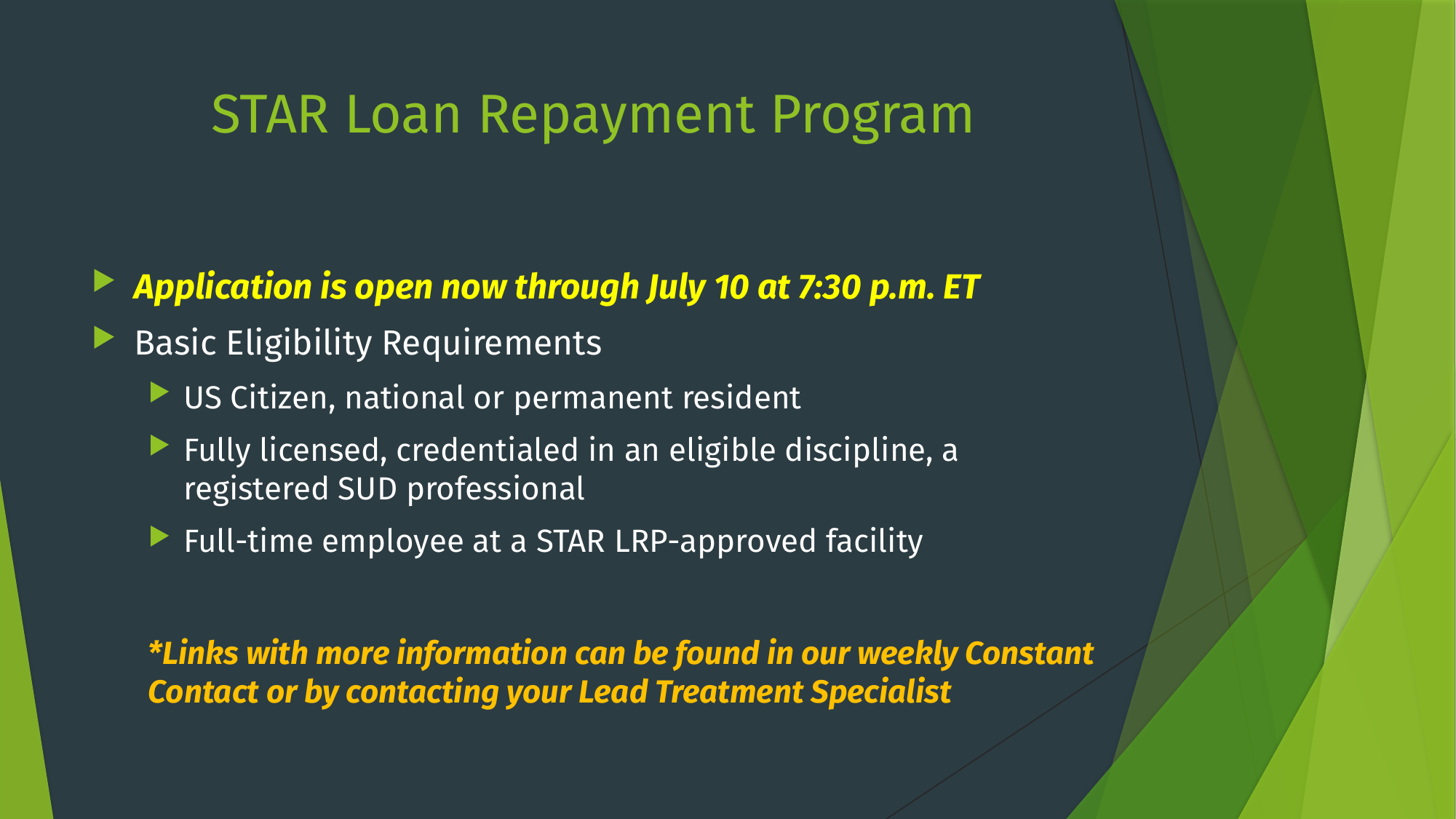

# STAR Loan Repayment Program
Application is open now through July 10 at 7:30 p.m. ET
Basic Eligibility Requirements
US Citizen, national or permanent resident
Fully licensed, credentialed in an eligible discipline, a registered SUD professional
Full-time employee at a STAR LRP-approved facility

*Links with more information can be found in our weekly Constant Contact or by contacting your Lead Treatment Specialist